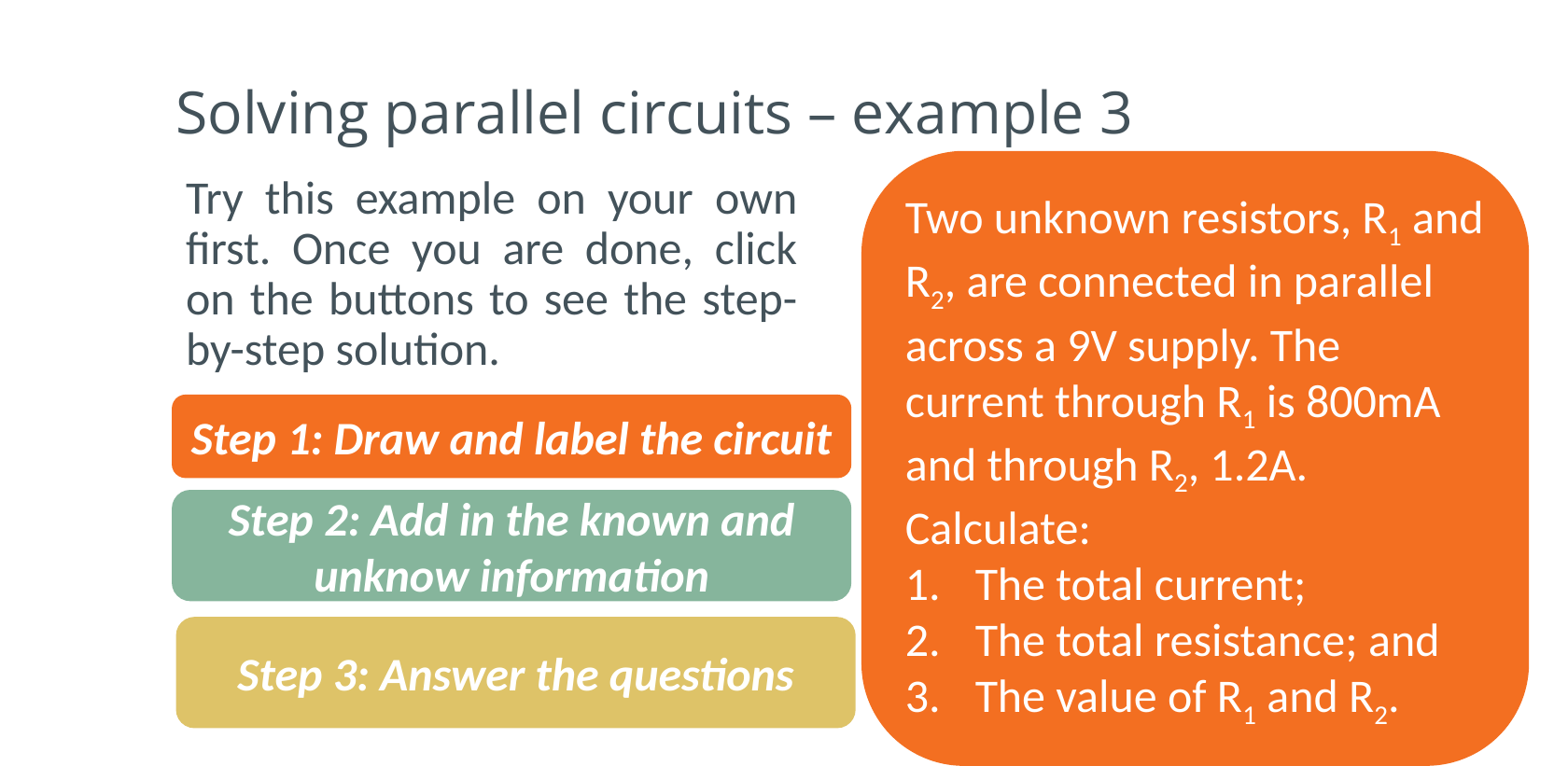

# Solving parallel circuits – example 3
Two unknown resistors, R1 and R2, are connected in parallel across a 9V supply. The current through R1 is 800mA and through R2, 1.2A. Calculate:
The total current;
The total resistance; and
The value of R1 and R2.
Try this example on your own first. Once you are done, click on the buttons to see the step-by-step solution.
Step 1: Draw and label the circuit
Step 2: Add in the known and unknow information
Step 3: Answer the questions